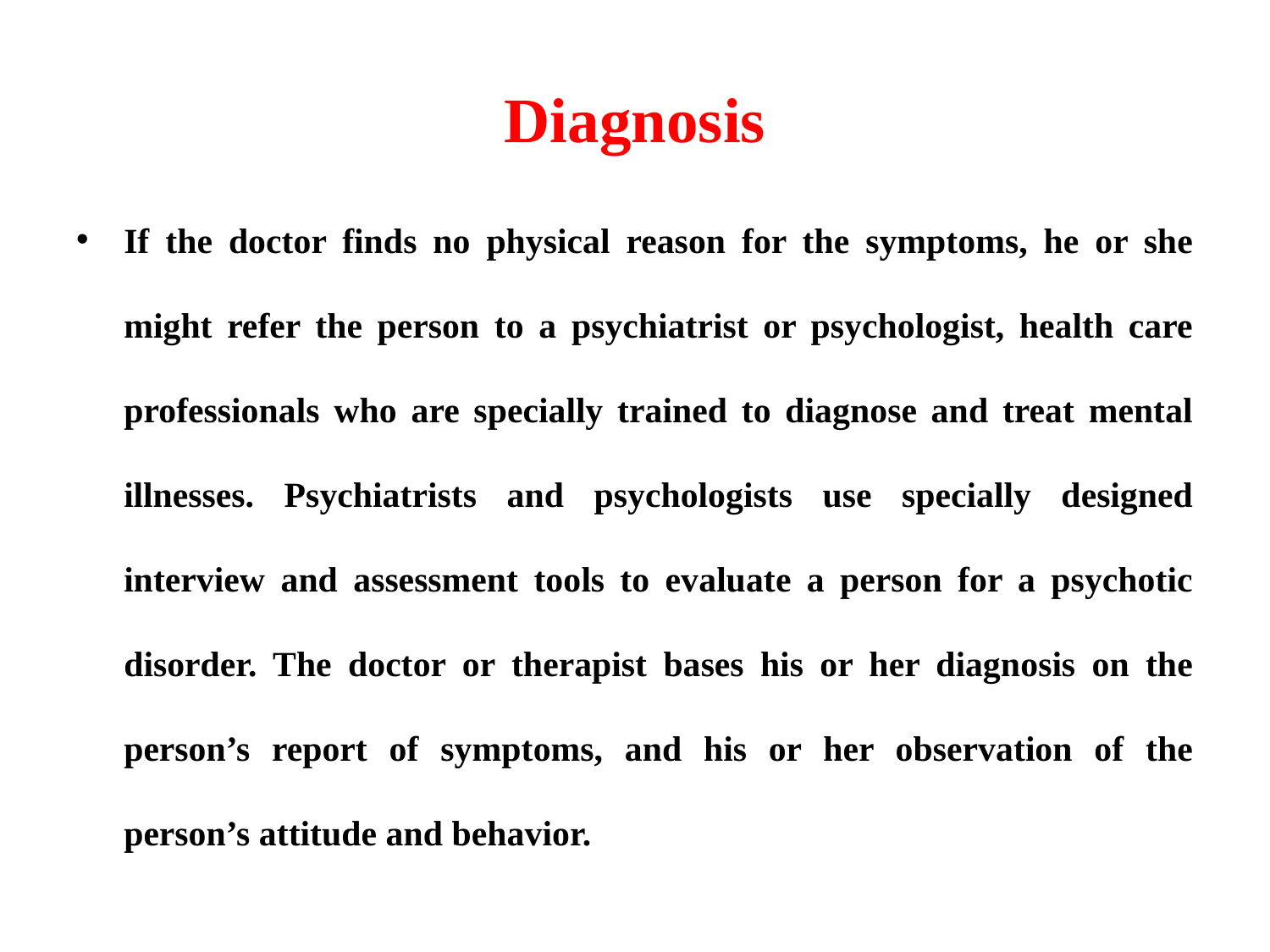

# Diagnosis
If the doctor finds no physical reason for the symptoms, he or she might refer the person to a psychiatrist or psychologist, health care professionals who are specially trained to diagnose and treat mental illnesses. Psychiatrists and psychologists use specially designed interview and assessment tools to evaluate a person for a psychotic disorder. The doctor or therapist bases his or her diagnosis on the person’s report of symptoms, and his or her observation of the person’s attitude and behavior.